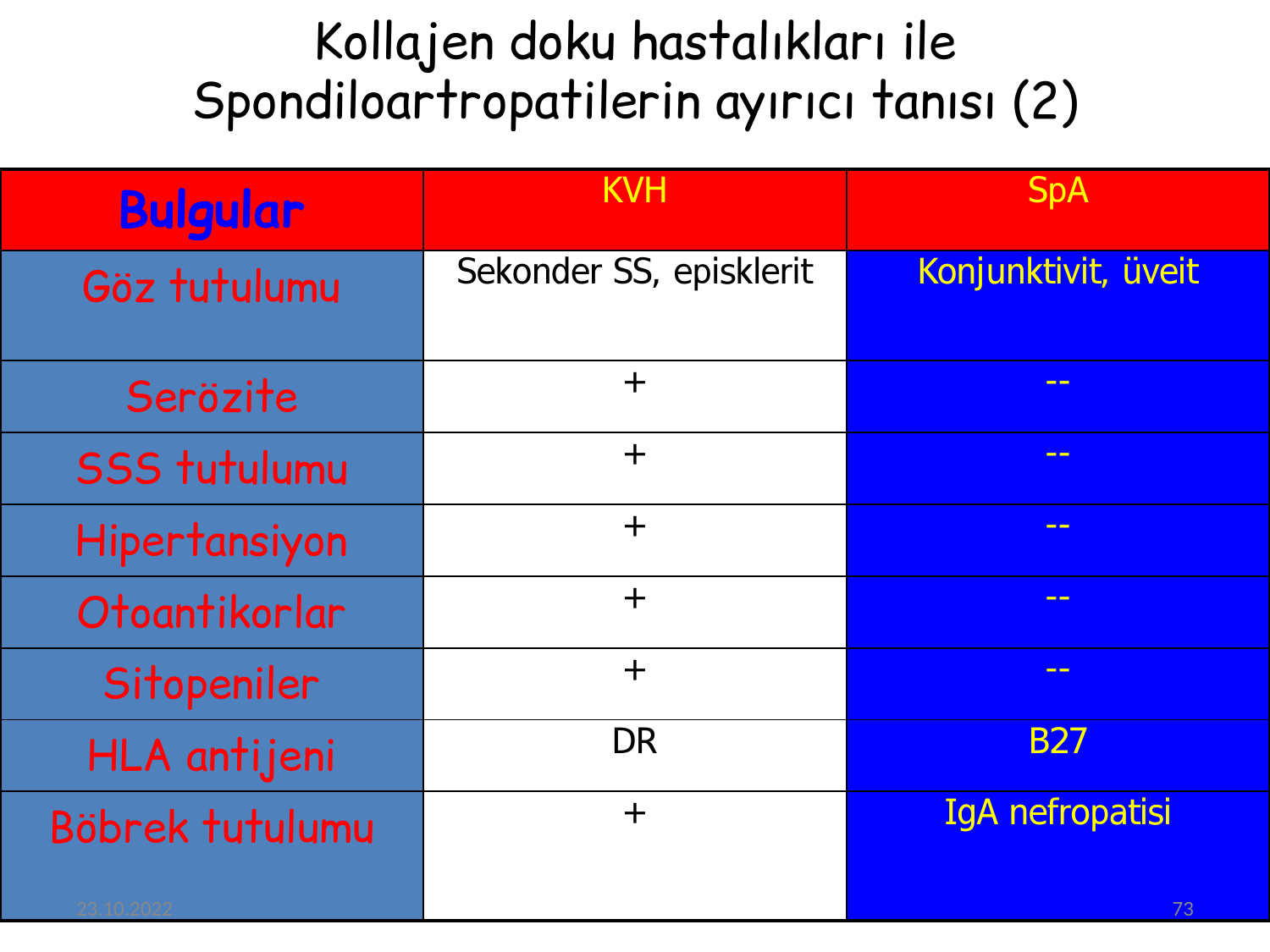

# Kollajen doku hastalıkları ile Spondiloartropatilerin ayırıcı tanısı (2)
| Bulgular | KVH | SpA |
| --- | --- | --- |
| Göz tutulumu | Sekonder SS, episklerit | Konjunktivit, üveit |
| Serözite | + | -- |
| SSS tutulumu | + | -- |
| Hipertansiyon | + | -- |
| Otoantikorlar | + | -- |
| Sitopeniler | + | -- |
| HLA antijeni | DR | B27 |
| Böbrek tutulumu | + | IgA nefropatisi |
23.10.2022
73